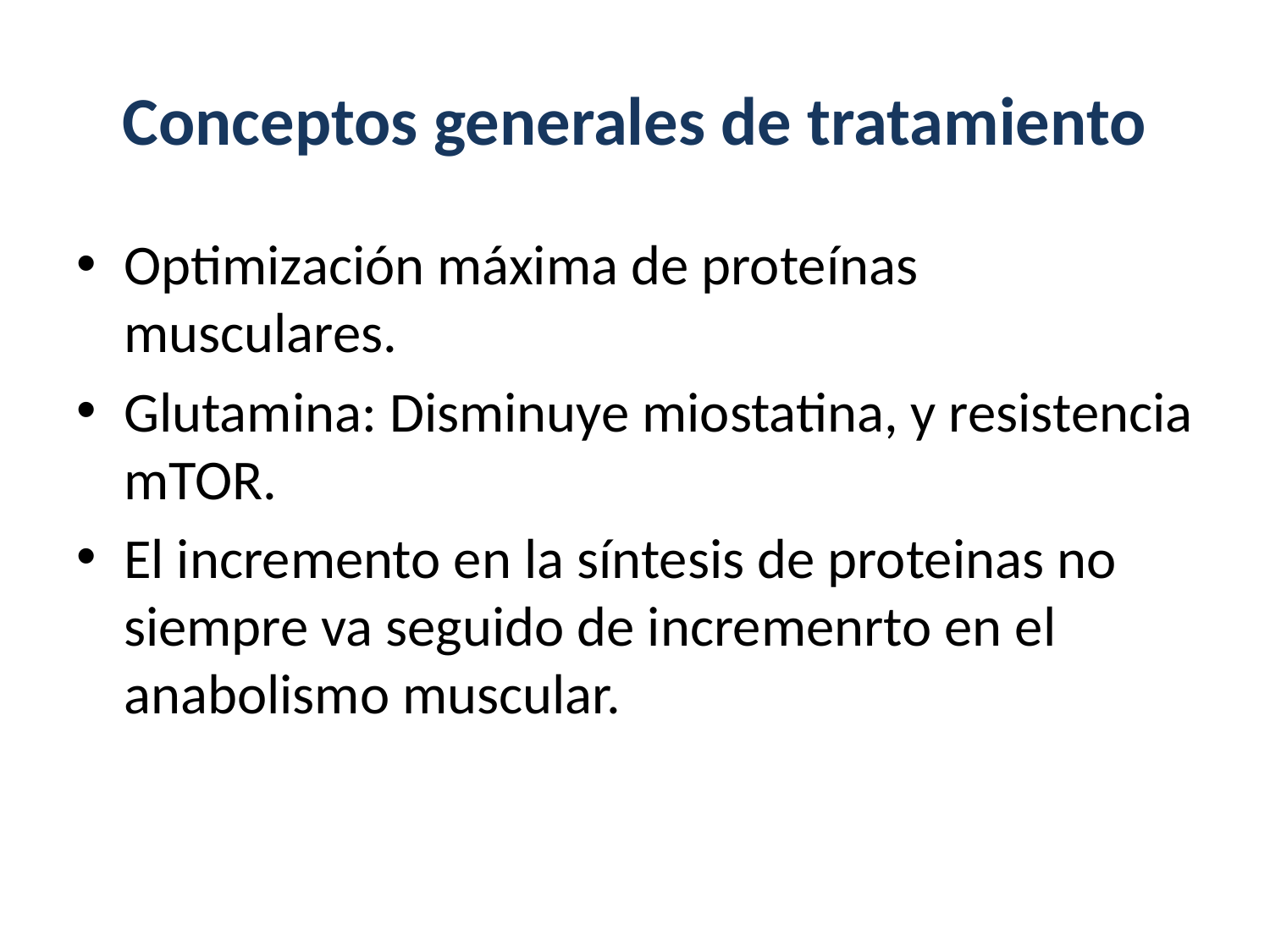

# Conceptos generales de tratamiento
Optimización máxima de proteínas musculares.
Glutamina: Disminuye miostatina, y resistencia mTOR.
El incremento en la síntesis de proteinas no siempre va seguido de incremenrto en el anabolismo muscular.